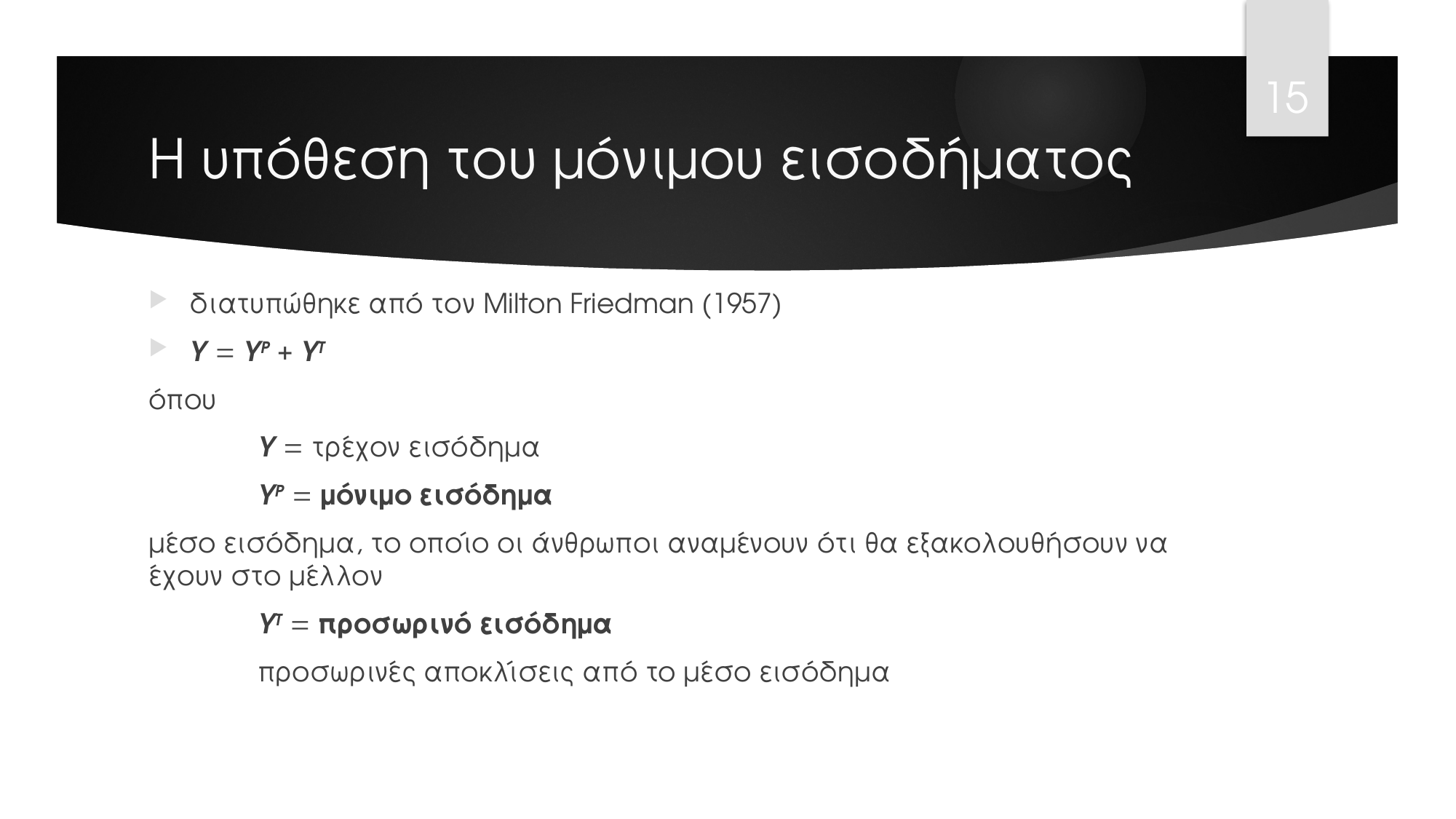

15
# Η υπόθεση του μόνιμου εισοδήματος
διατυπώθηκε από τον Milton Friedman (1957)
Y = YP + YT
όπου
	Y = τρέχον εισόδημα
	YP = μόνιμο εισόδημα
μέσο εισόδημα, το οποίο οι άνθρωποι αναμένουν ότι θα εξακολουθήσουν να έχουν στο μέλλον
	YT = προσωρινό εισόδημα
	προσωρινές αποκλίσεις από το μέσο εισόδημα